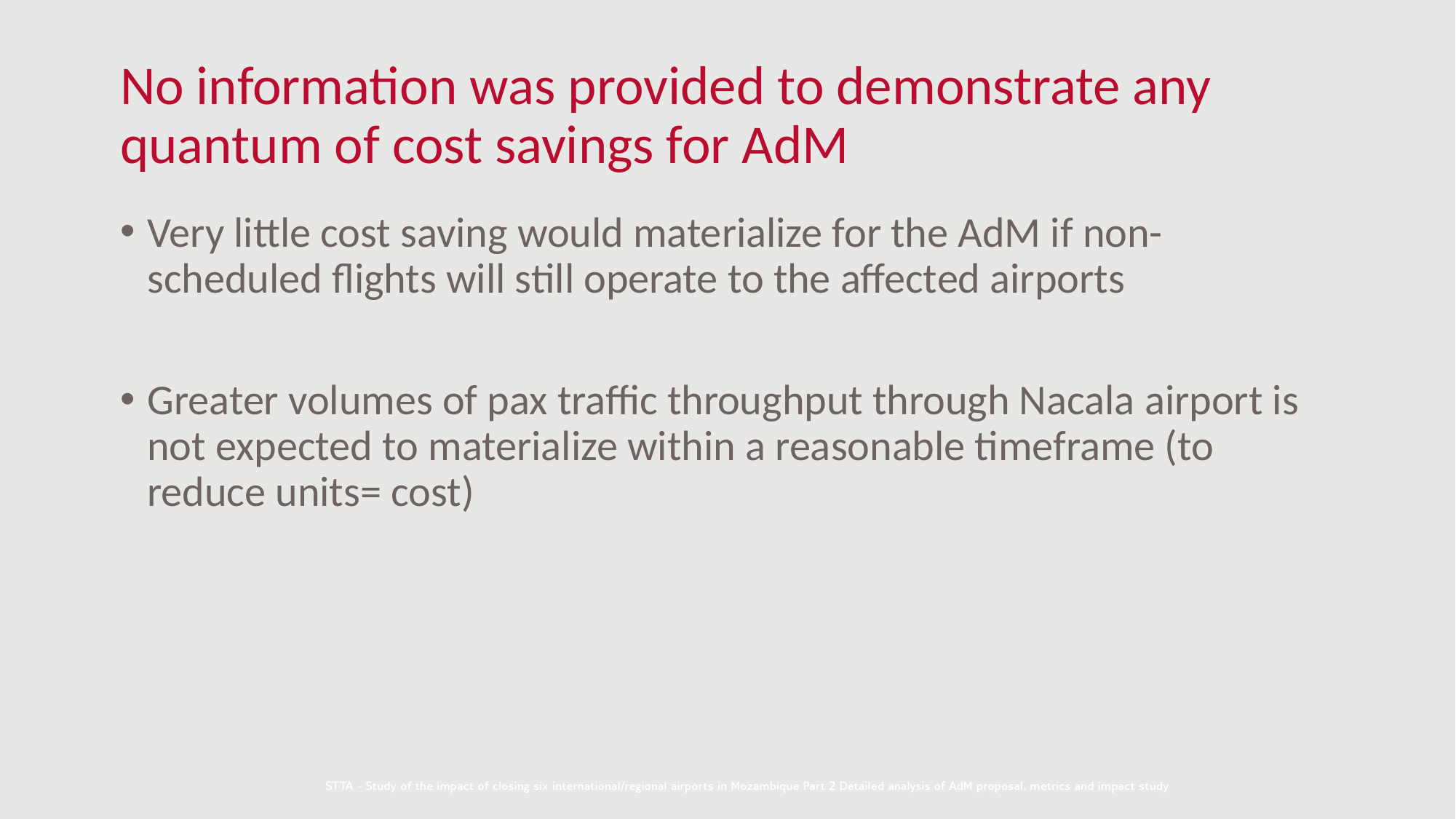

# No information was provided to demonstrate any quantum of cost savings for AdM
Very little cost saving would materialize for the AdM if non-scheduled flights will still operate to the affected airports

Greater volumes of pax traffic throughput through Nacala airport is not expected to materialize within a reasonable timeframe (to reduce units= cost)
STTA - Study of the impact of closing six international/regional airports in Mozambique Part 2 Detailed analysis of AdM proposal, metrics and impact study